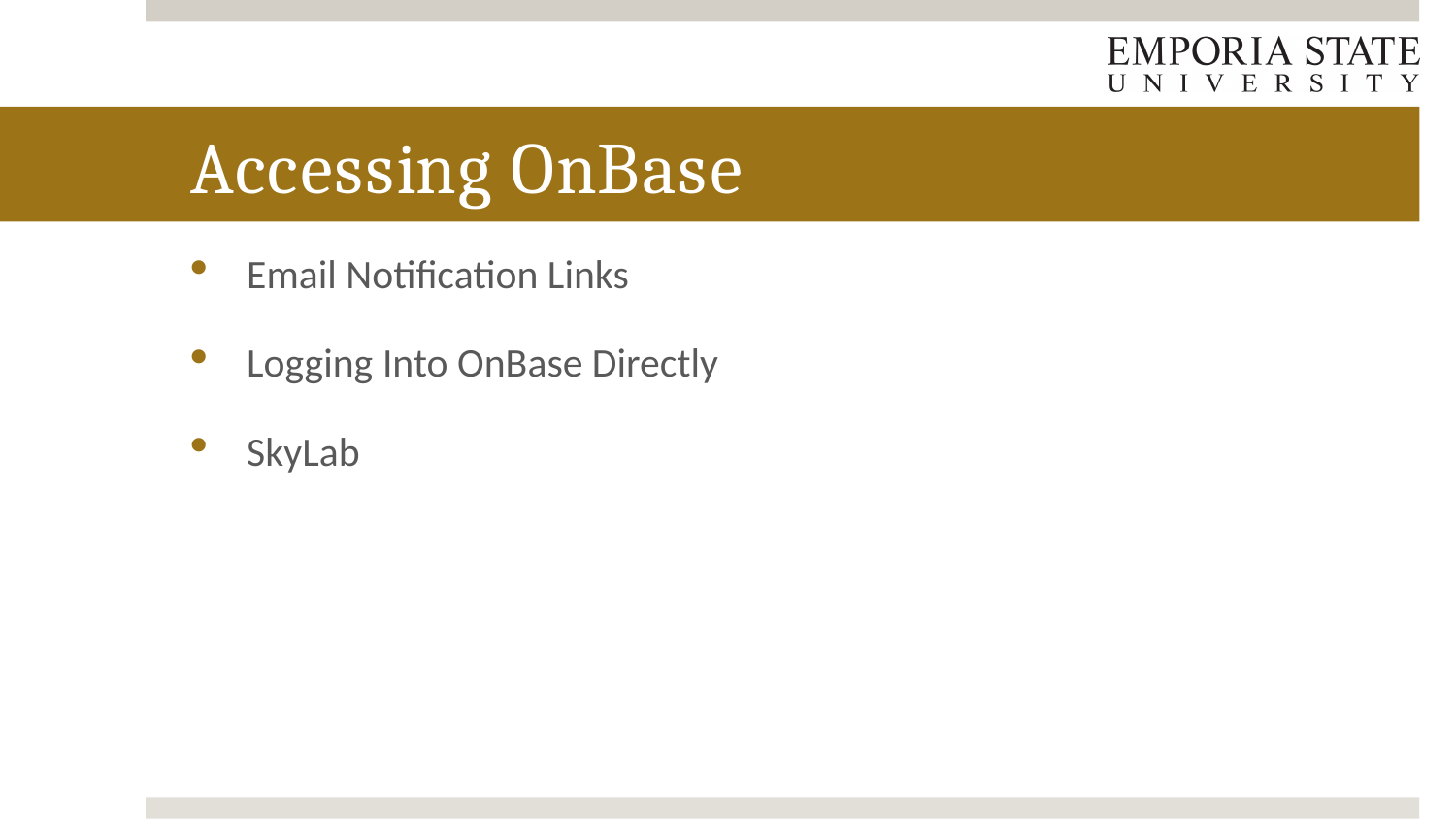

# Accessing OnBase
Email Notification Links
Logging Into OnBase Directly
SkyLab